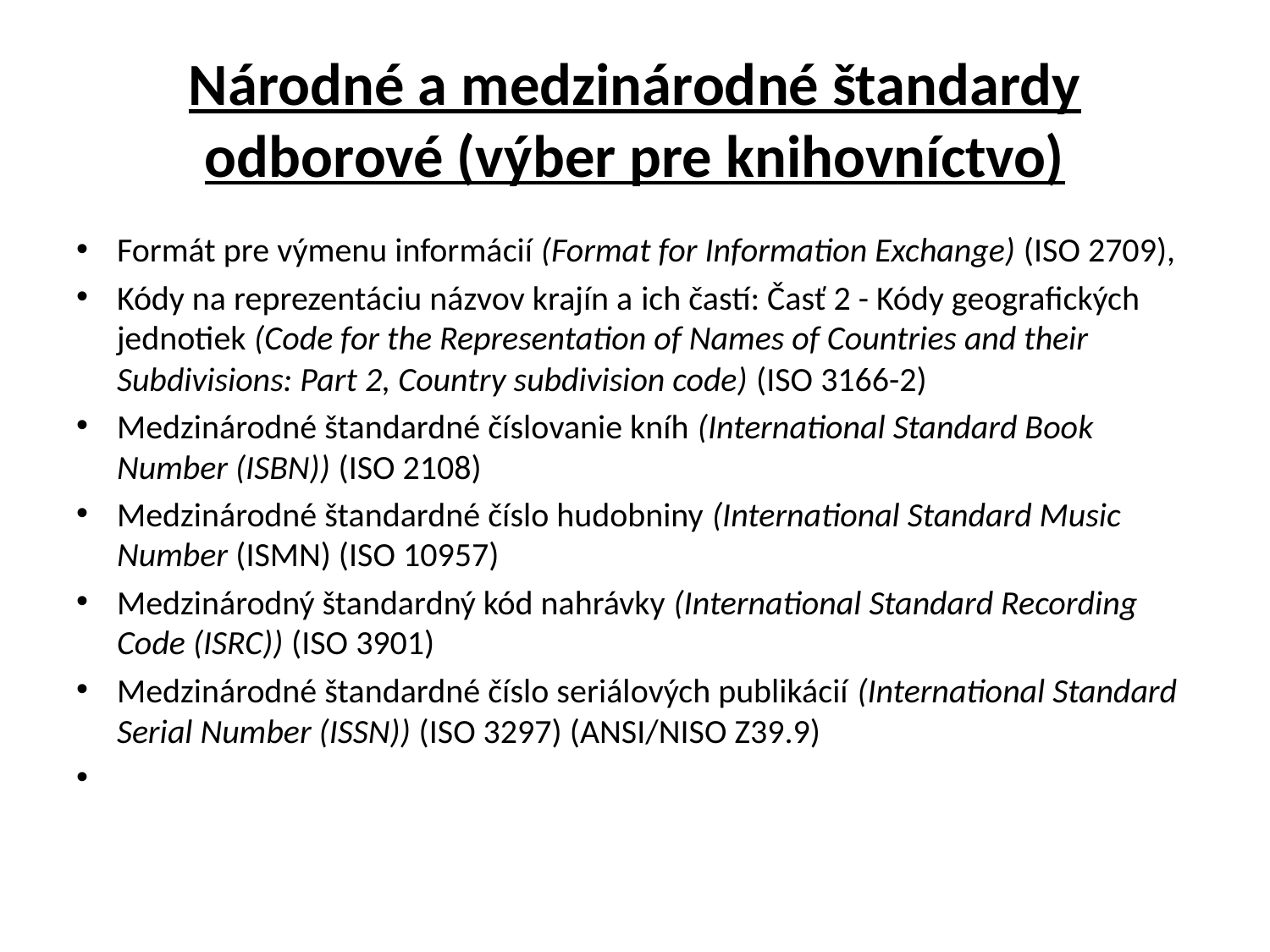

# Národné a medzinárodné štandardy odborové (výber pre knihovníctvo)
Formát pre výmenu informácií (Format for Information Exchange) (ISO 2709),
Kódy na reprezentáciu názvov krajín a ich častí: Časť 2 - Kódy geografických jednotiek (Code for the Representation of Names of Countries and their Subdivisions: Part 2, Country subdivision code) (ISO 3166-2)
Medzinárodné štandardné číslovanie kníh (International Standard Book Number (ISBN)) (ISO 2108)
Medzinárodné štandardné číslo hudobniny (International Standard Music Number (ISMN) (ISO 10957)
Medzinárodný štandardný kód nahrávky (International Standard Recording Code (ISRC)) (ISO 3901)
Medzinárodné štandardné číslo seriálových publikácií (International Standard Serial Number (ISSN)) (ISO 3297) (ANSI/NISO Z39.9)